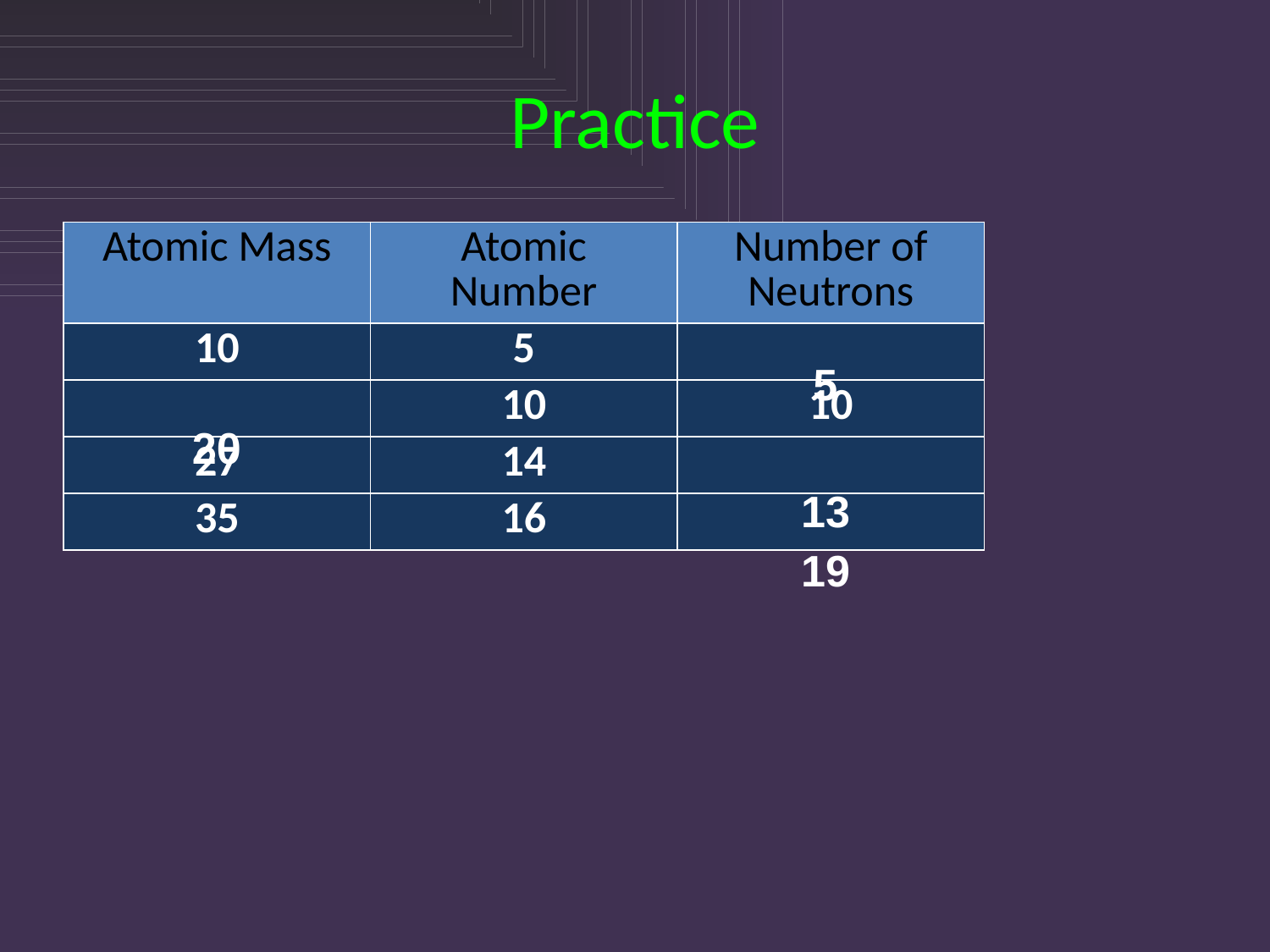

# Practice
| Atomic Mass | Atomic Number | Number of Neutrons |
| --- | --- | --- |
| 10 | 5 |  |
|  | 10 | 10 |
| 27 | 14 |  |
| 35 | 16 |  |
5
20
13
19